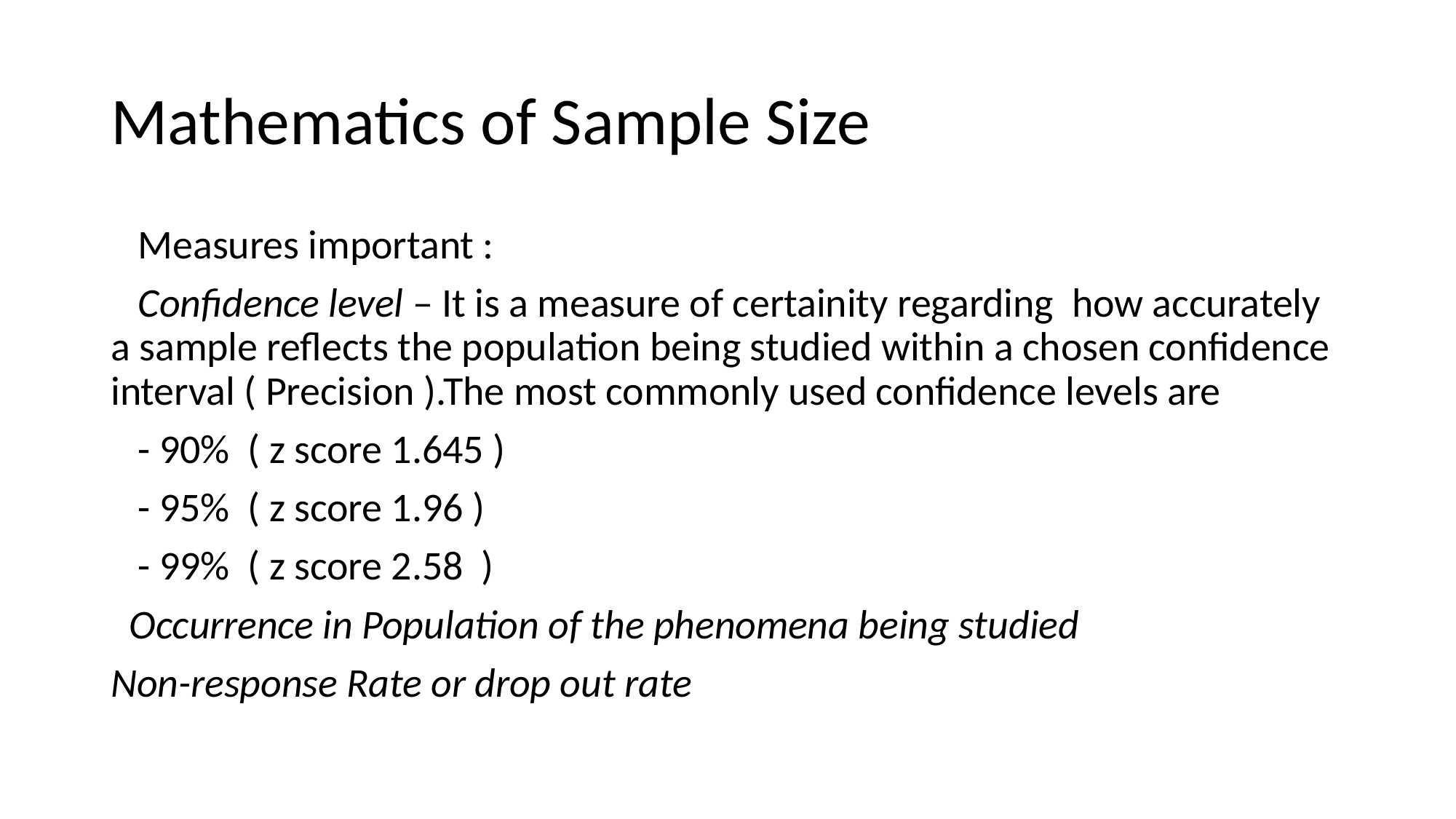

# Mathematics of Sample Size
   Measures important :
   Confidence level – It is a measure of certainity regarding  how accurately a sample reflects the population being studied within a chosen confidence interval ( Precision ).The most commonly used confidence levels are
   - 90%  ( z score 1.645 )
   - 95%  ( z score 1.96 )
   - 99%  ( z score 2.58  )
  Occurrence in Population of the phenomena being studied
Non-response Rate or drop out rate